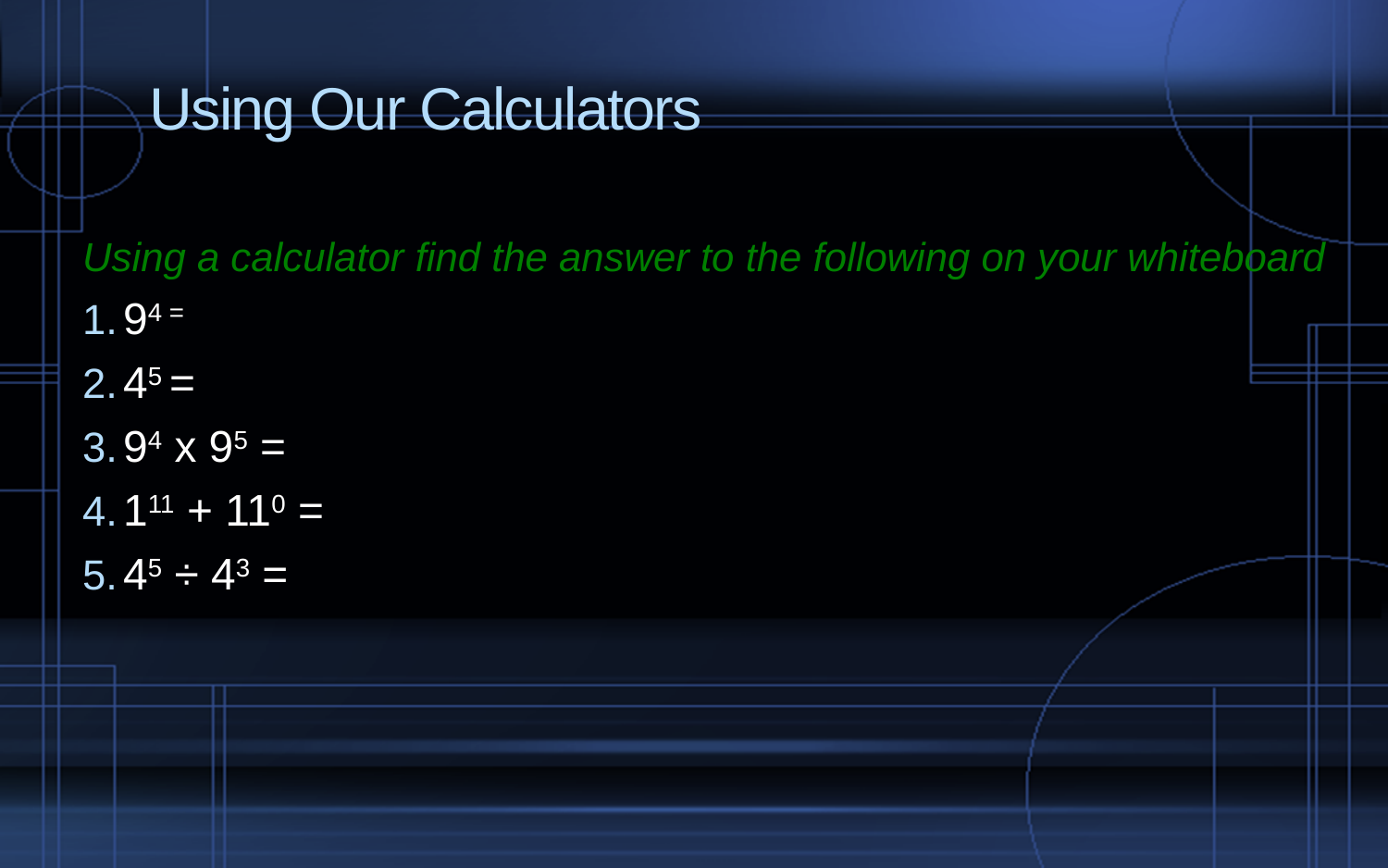

# Using Our Calculators
Using a calculator find the answer to the following on your whiteboard
94 =
45 =
94 x 95 =
111 + 110 =
45 ÷ 43 =